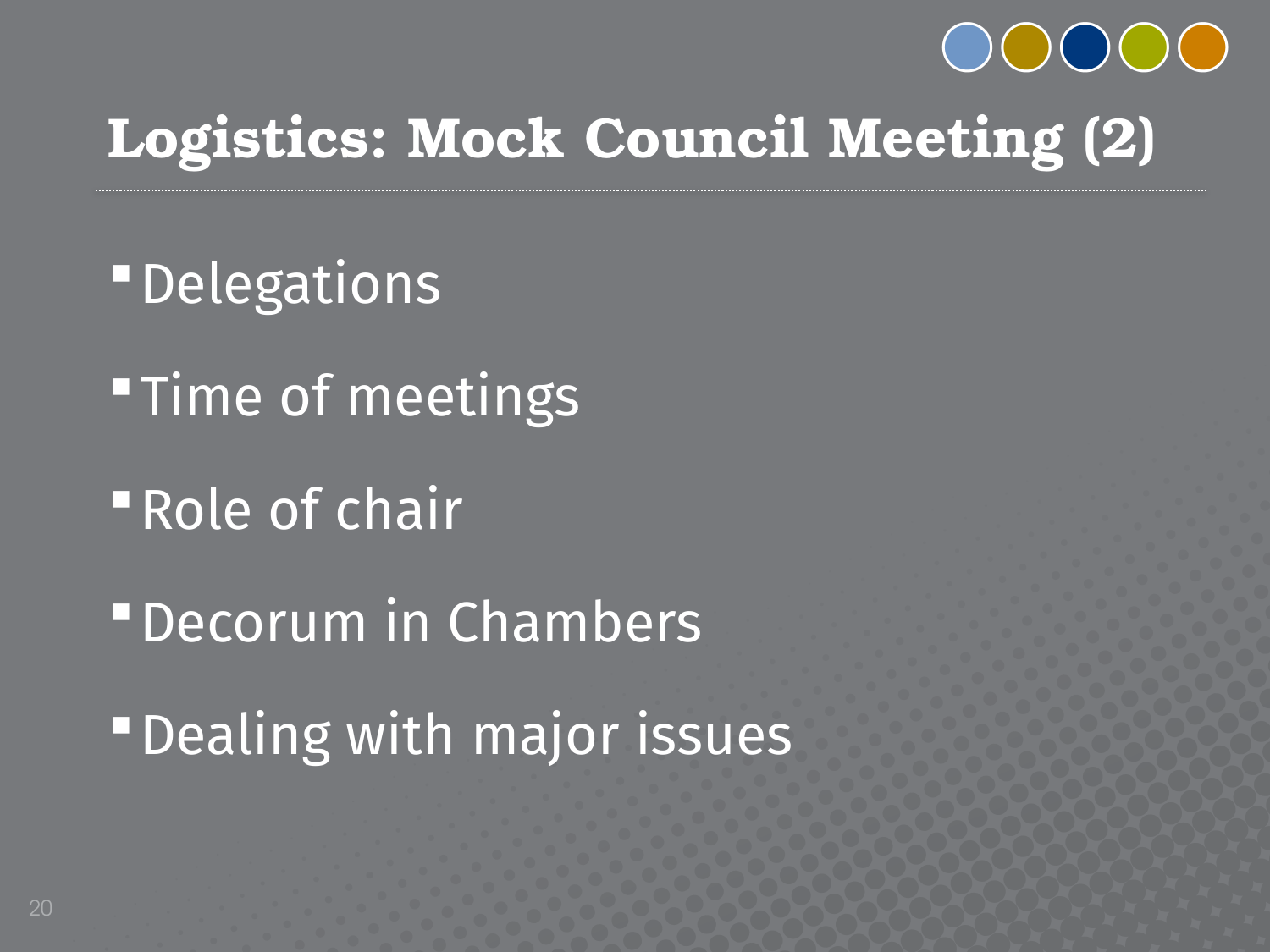

# Logistics: Mock Council Meeting (2)
Delegations
Time of meetings
Role of chair
Decorum in Chambers
Dealing with major issues